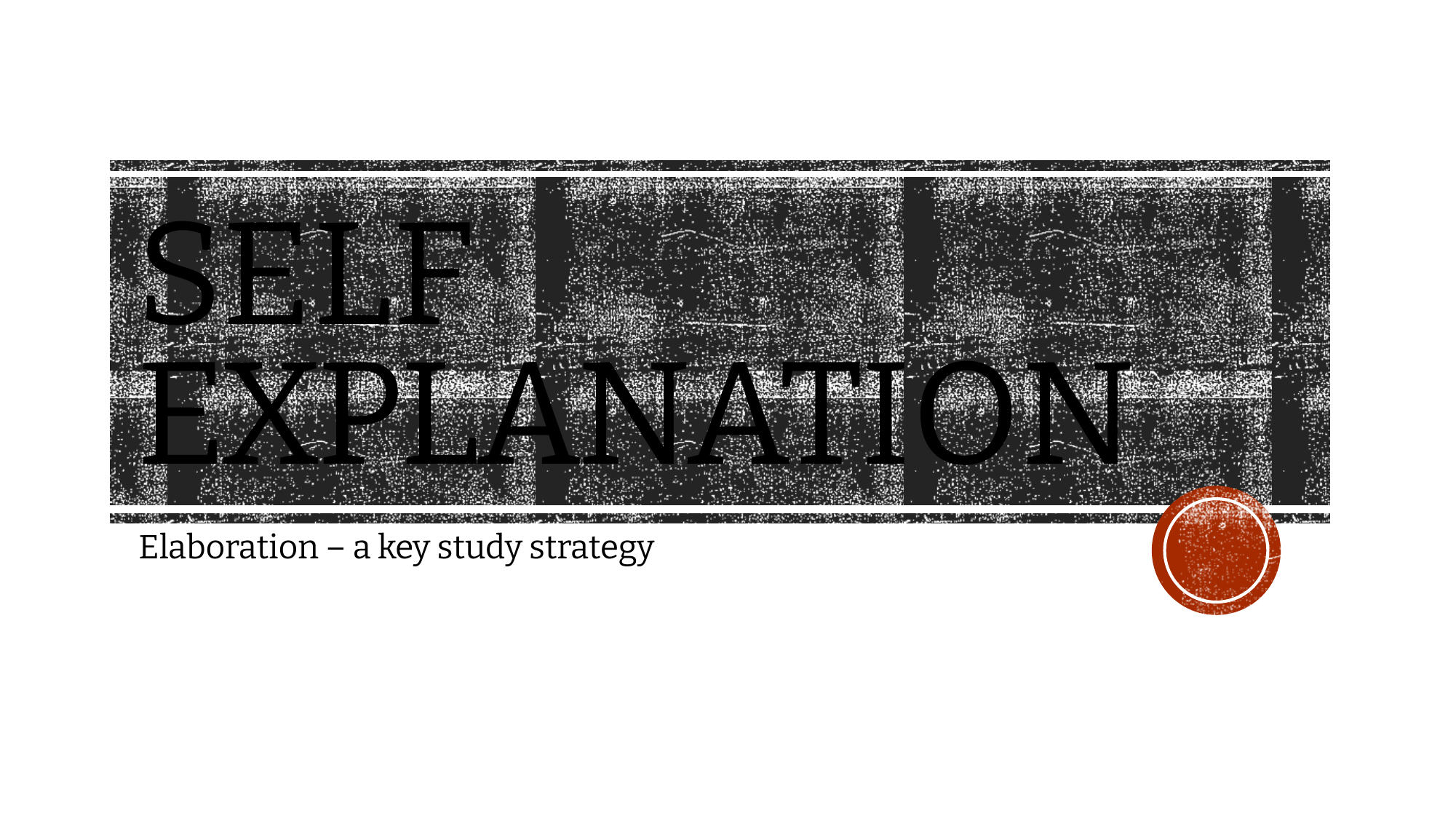

# Self explanation
Elaboration – a key study strategy